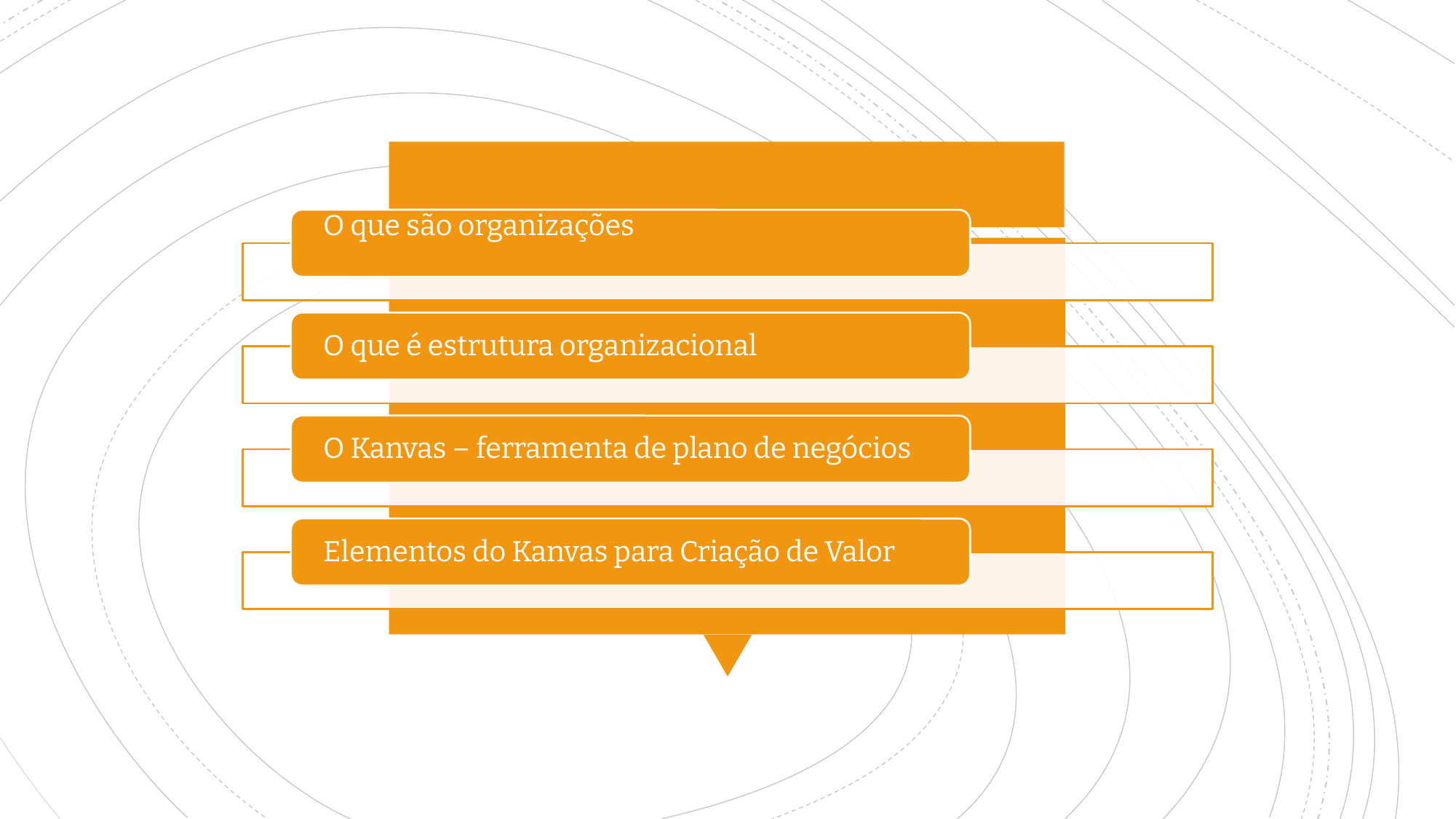

O que são organizações
O que é estrutura organizacional
O Kanvas – ferramenta de plano de negócios
Elementos do Kanvas para Criação de Valor